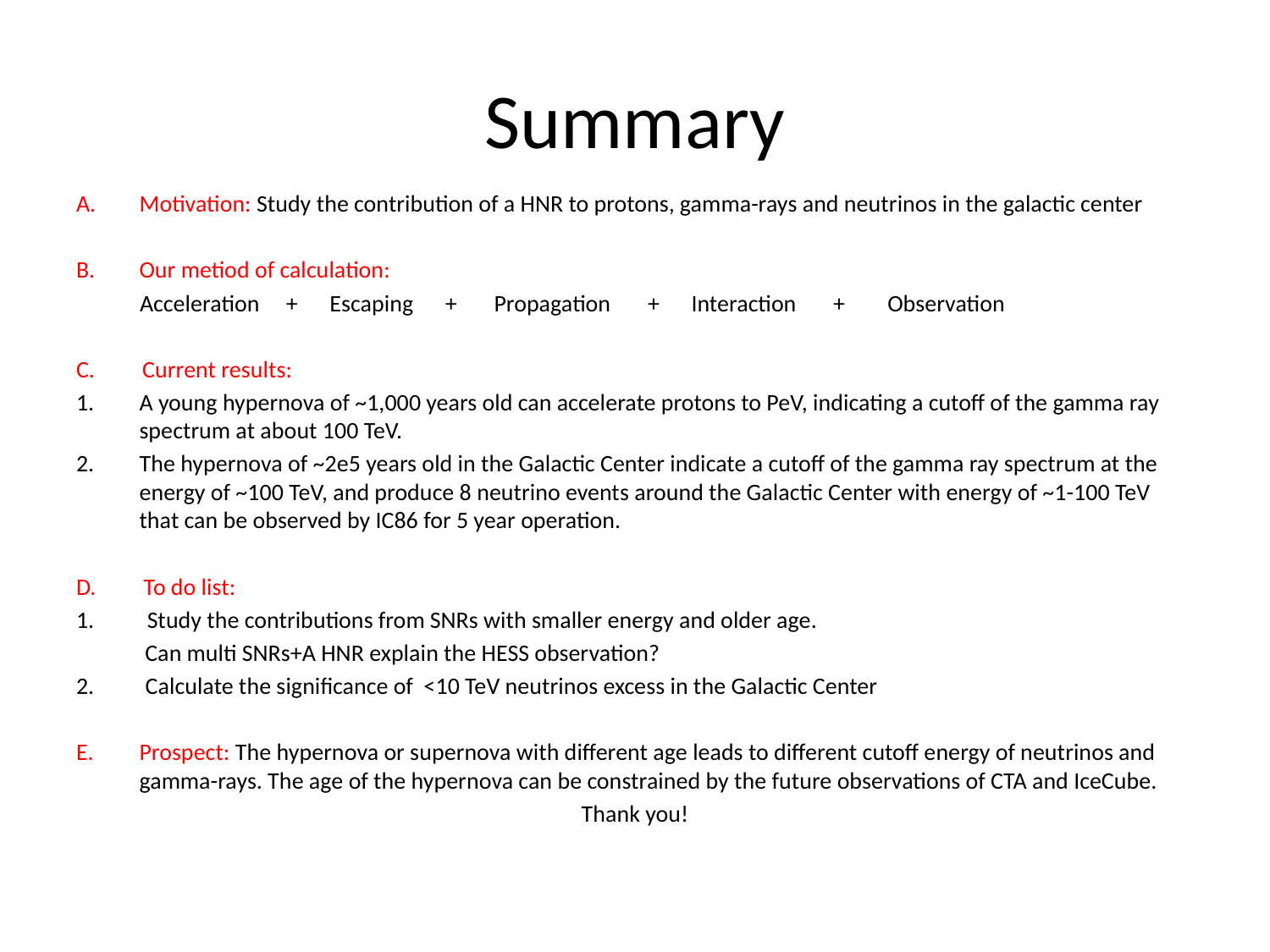

# Summary
Motivation: Study the contribution of a HNR to protons, gamma-rays and neutrinos in the galactic center

Our metiod of calculation:
            Acceleration     +      Escaping      +       Propagation       +      Interaction       +        Observation

C.         Current results:
A young hypernova of ~1,000 years old can accelerate protons to PeV, indicating a cutoff of the gamma ray spectrum at about 100 TeV.
The hypernova of ~2e5 years old in the Galactic Center indicate a cutoff of the gamma ray spectrum at the energy of ~100 TeV, and produce 8 neutrino events around the Galactic Center with energy of ~1-100 TeV that can be observed by IC86 for 5 year operation.

D.         To do list:
1.          Study the contributions from SNRs with smaller energy and older age.
             Can multi SNRs+A HNR explain the HESS observation?
2. 	   Calculate the significance of  <10 TeV neutrinos excess in the Galactic Center

Prospect: The hypernova or supernova with different age leads to different cutoff energy of neutrinos and gamma-rays. The age of the hypernova can be constrained by the future observations of CTA and IceCube.
Thank you!